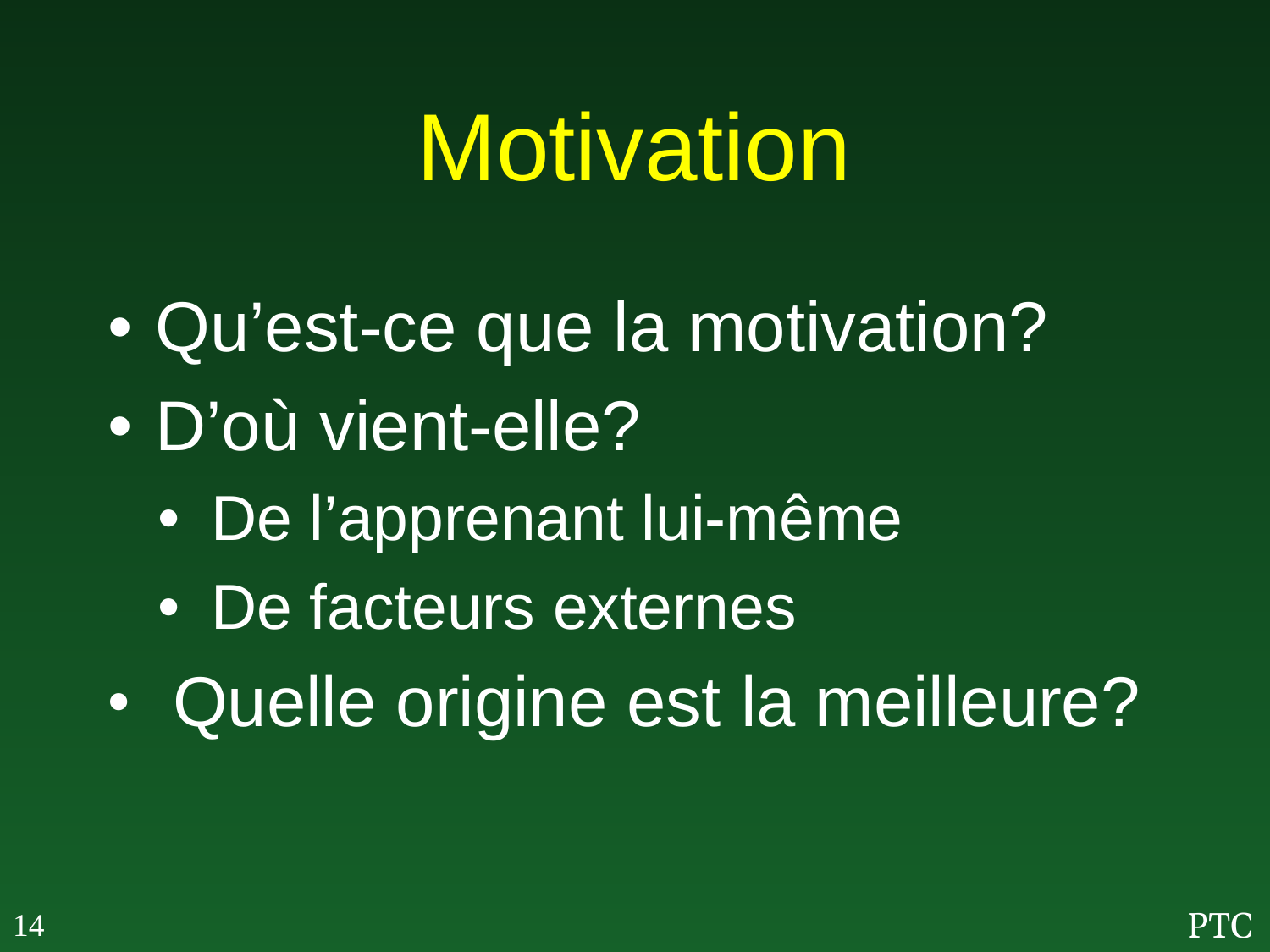

# Motivation
Qu’est-ce que la motivation?
D’où vient-elle?
De l’apprenant lui-même
De facteurs externes
 Quelle origine est la meilleure?
14